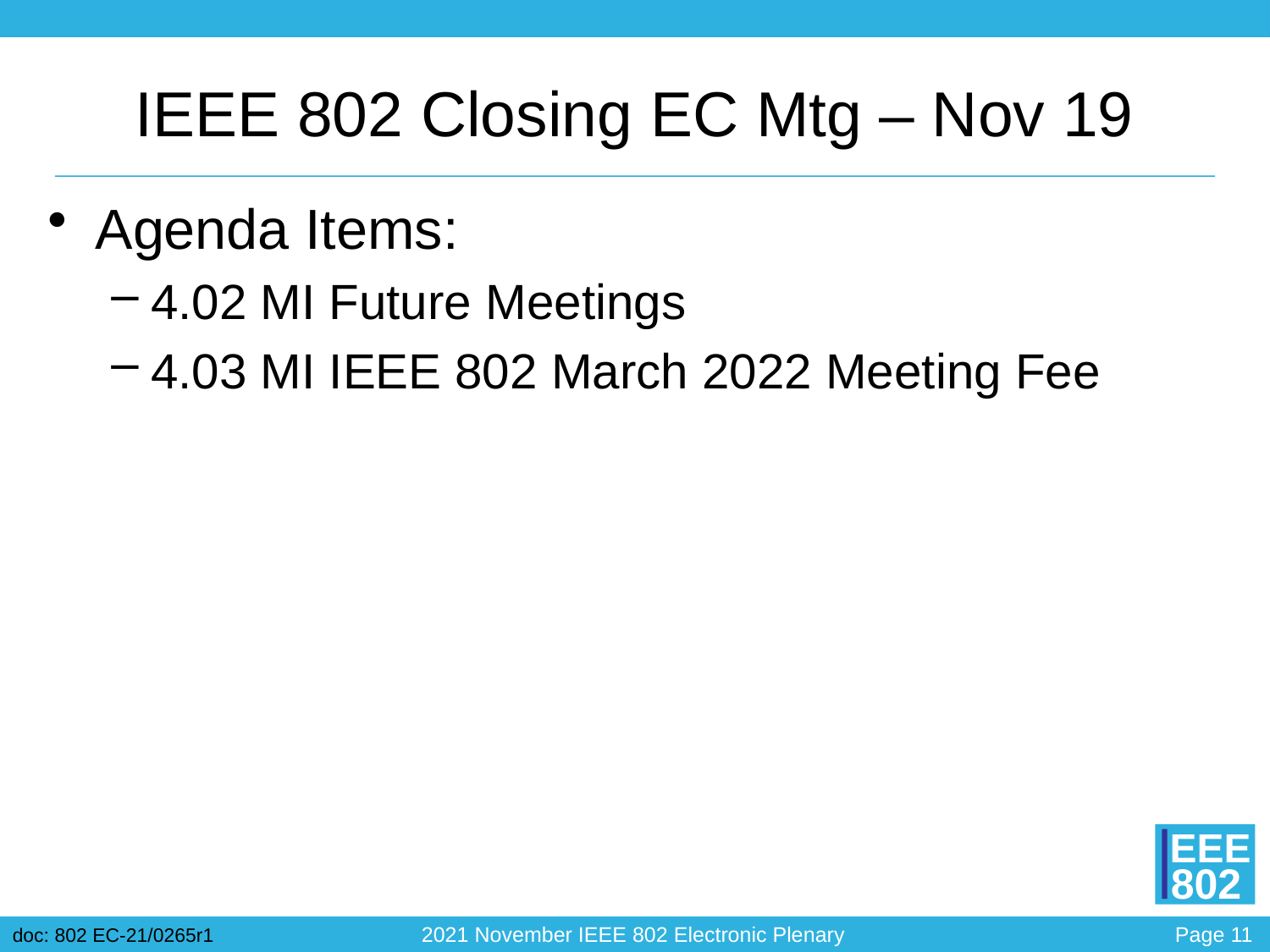

# IEEE 802 Closing EC Mtg – Nov 19
Agenda Items:
4.02 MI Future Meetings
4.03 MI IEEE 802 March 2022 Meeting Fee